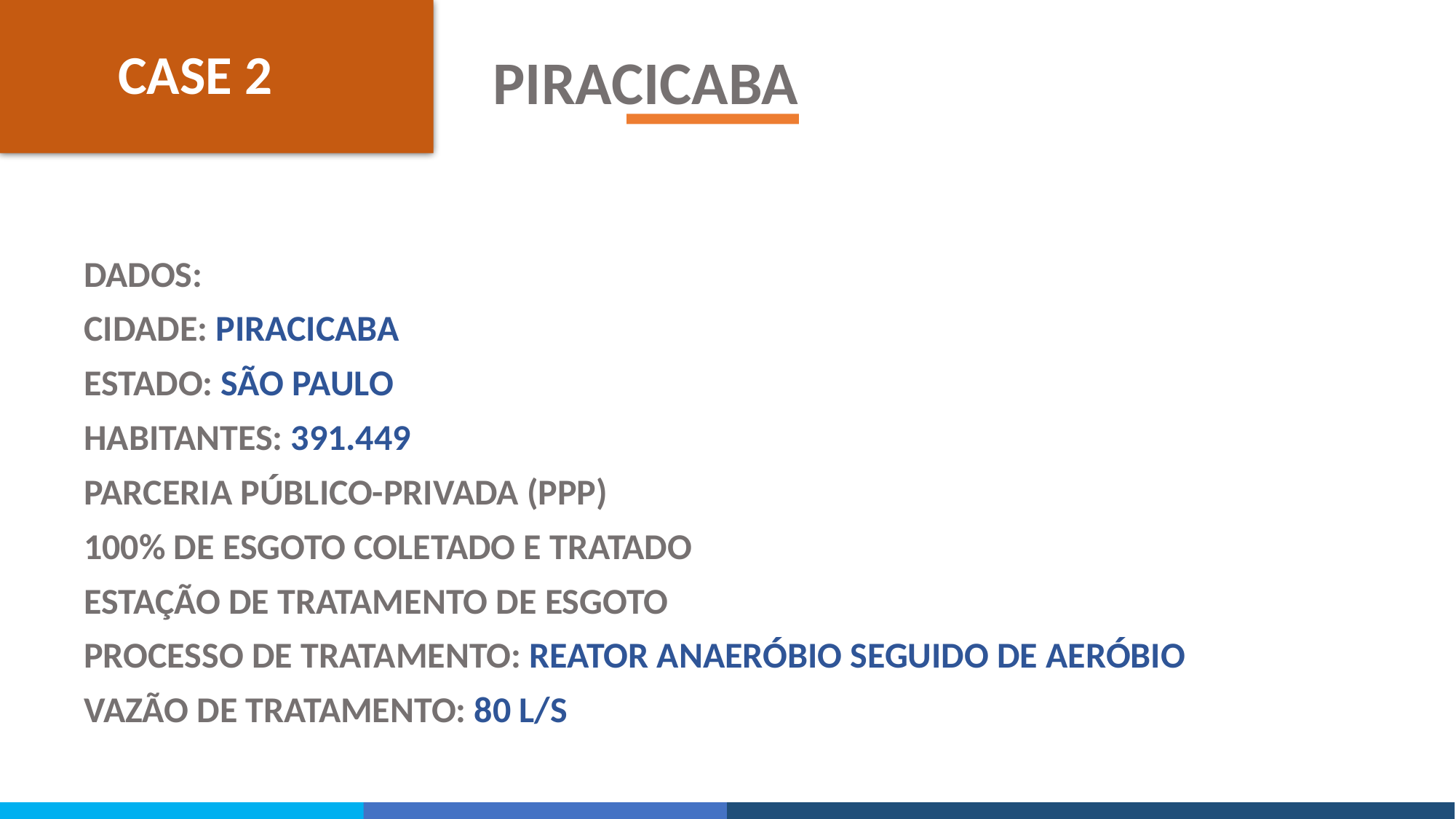

CASE 2
PIRACICABA

DADOS:
CIDADE: PIRACICABA
ESTADO: SÃO PAULO
HABITANTES: 391.449
PARCERIA PÚBLICO-PRIVADA (PPP)
100% DE ESGOTO COLETADO E TRATADO
ESTAÇÃO DE TRATAMENTO DE ESGOTO
PROCESSO DE TRATAMENTO: REATOR ANAERÓBIO SEGUIDO DE AERÓBIO
VAZÃO DE TRATAMENTO: 80 L/S